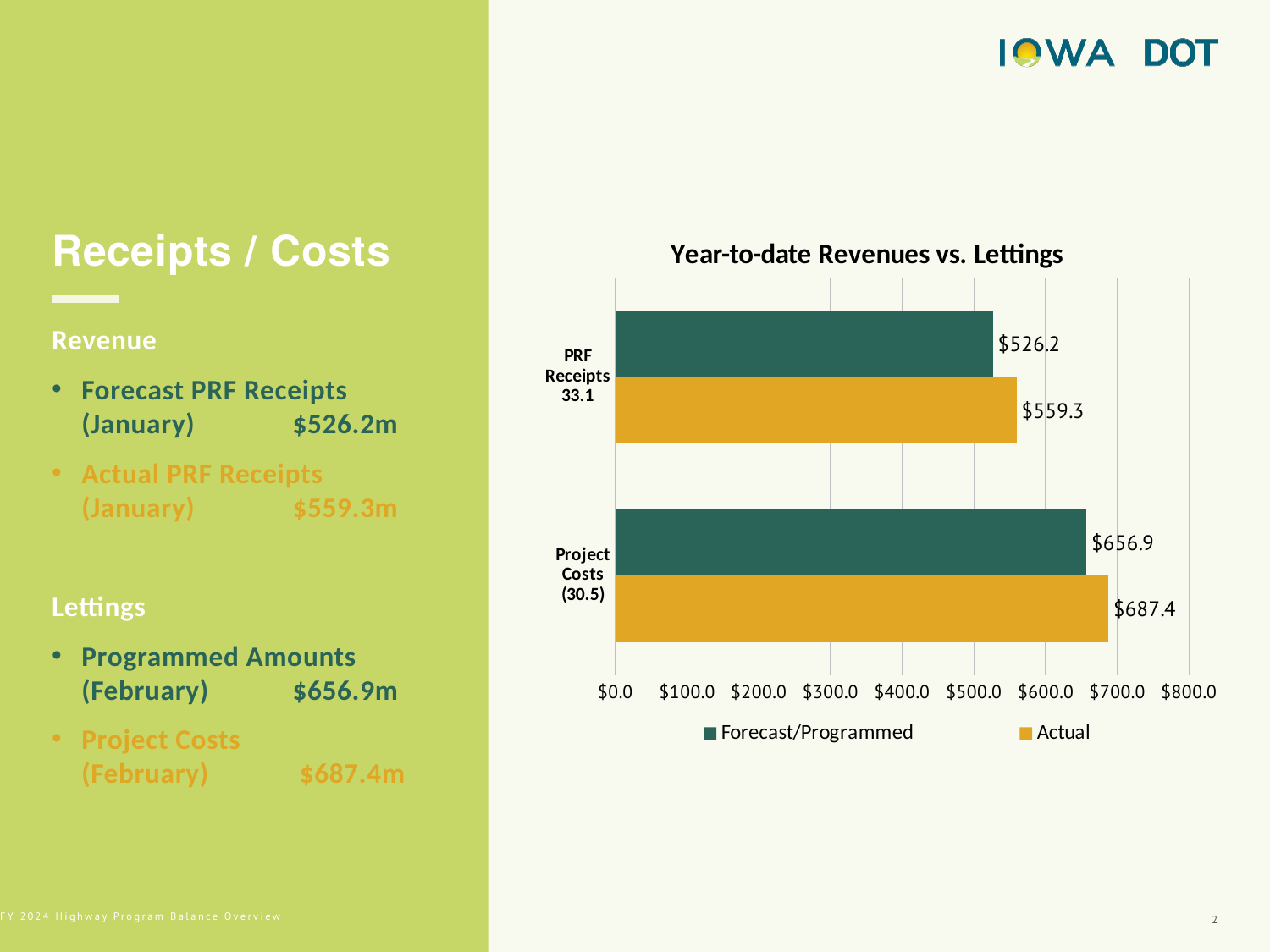

### Chart: Year-to-date Revenues vs. Lettings

| Category | Actual | Forecast/Programmed |
|---|---|---|
| Project Costs
(30.5) | 687.4 | 656.9 |
| PRF Receipts
33.1 | 559.3 | 526.2 |
Receipts / Costs
Revenue
Forecast PRF Receipts (January)              $526.2m
Actual PRF Receipts (January)              $559.3m

Lettings
Programmed Amounts (February)            $656.9m
Project Costs             (February)             $687.4m
2
FY 2024 Highway Program Balance Overview